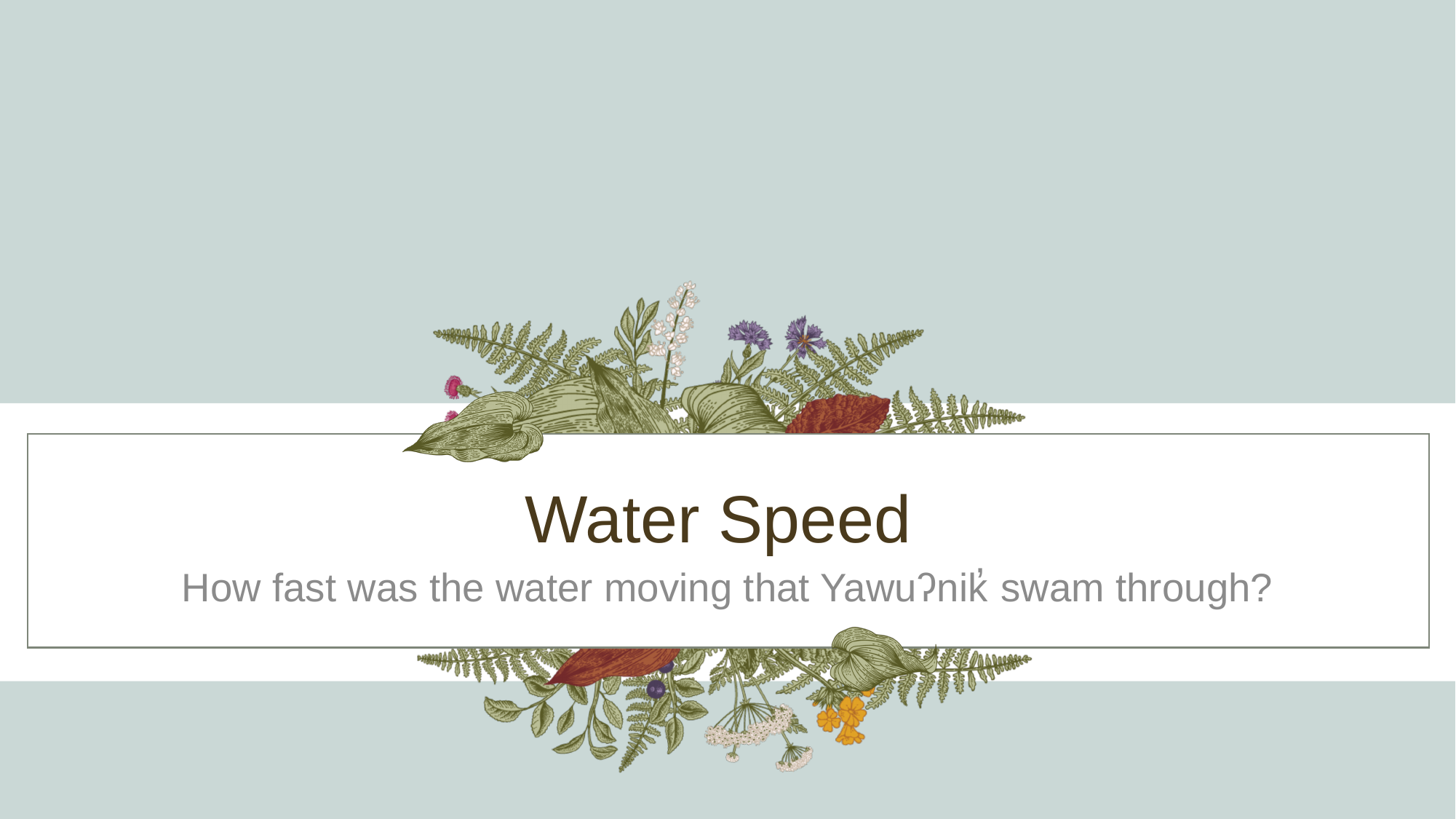

# Water Speed
How fast was the water moving that Yawuʔnik̓ swam through?